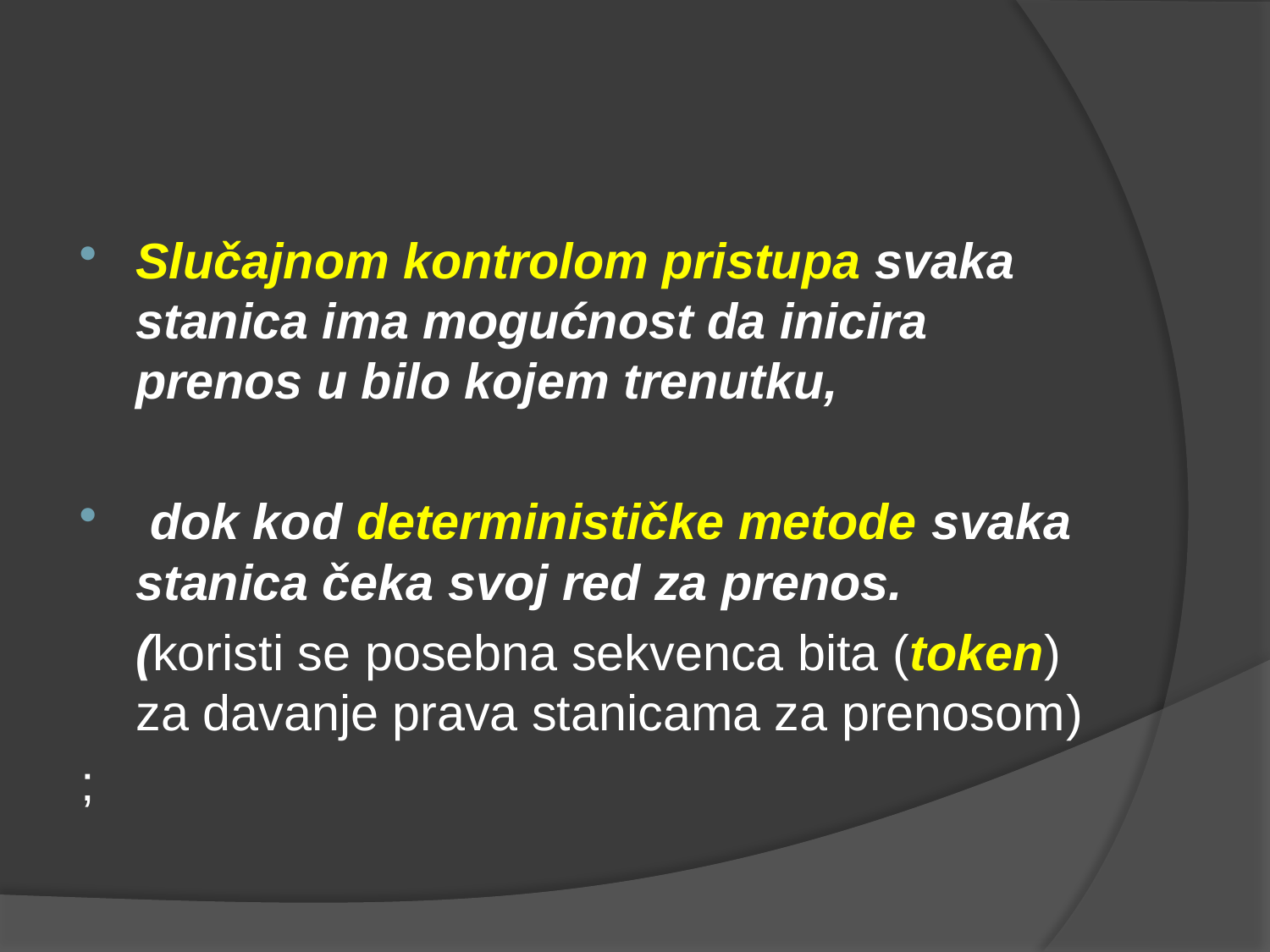

#
Slučajnom kontrolom pristupa svaka stanica ima mogućnost da inicira prenos u bilo kojem trenutku,

 dok kod determinističke metode svaka stanica čeka svoj red za prenos.
	(koristi se posebna sekvenca bita (token) za davanje prava stanicama za prenosom)
;